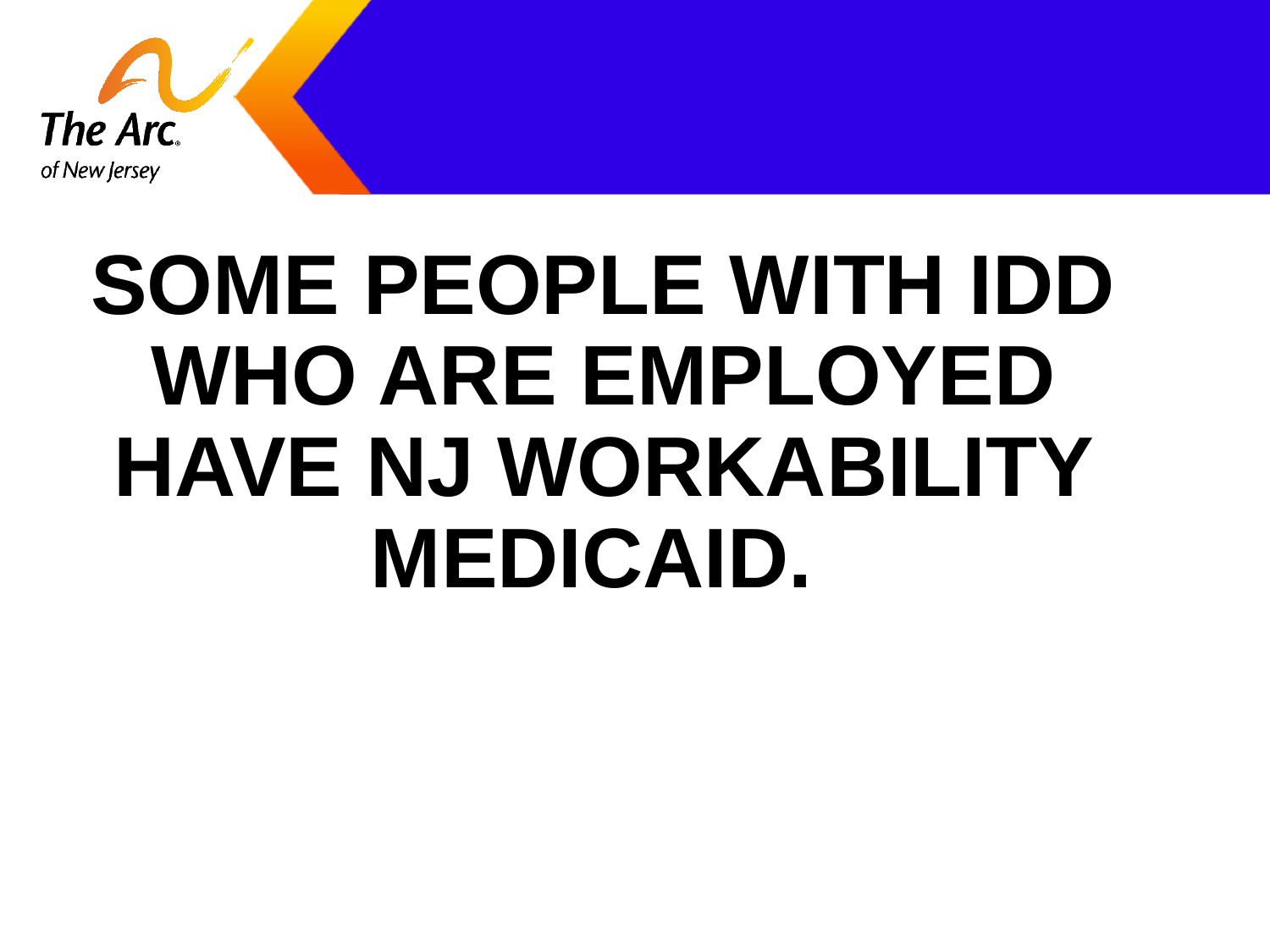

#
SOME PEOPLE WITH IDD WHO ARE EMPLOYED HAVE NJ WORKABILITY MEDICAID.